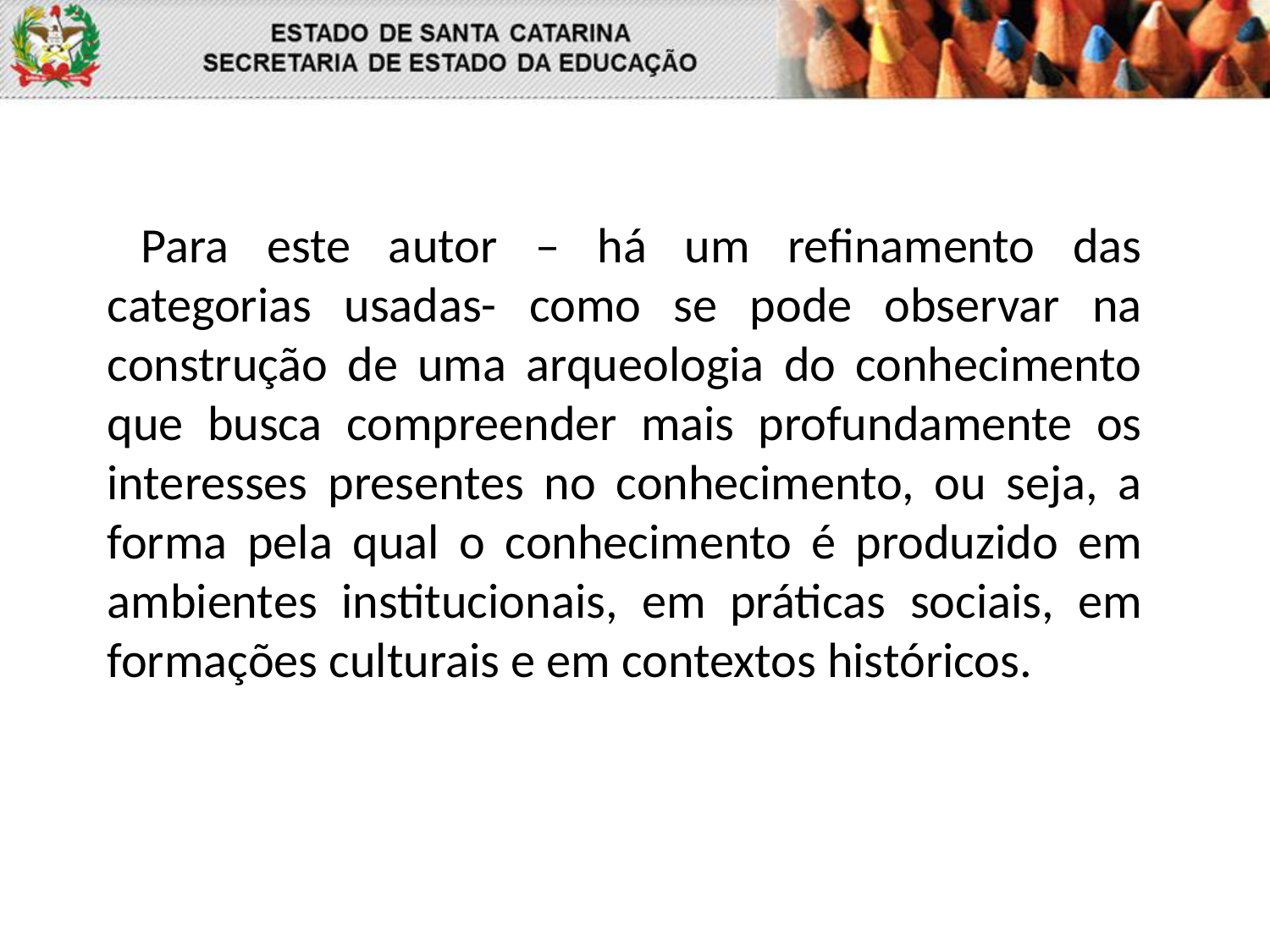

Para este autor – há um refinamento das categorias usadas- como se pode observar na construção de uma arqueologia do conhecimento que busca compreender mais profundamente os interesses presentes no conhecimento, ou seja, a forma pela qual o conhecimento é produzido em ambientes institucionais, em práticas sociais, em formações culturais e em contextos históricos.